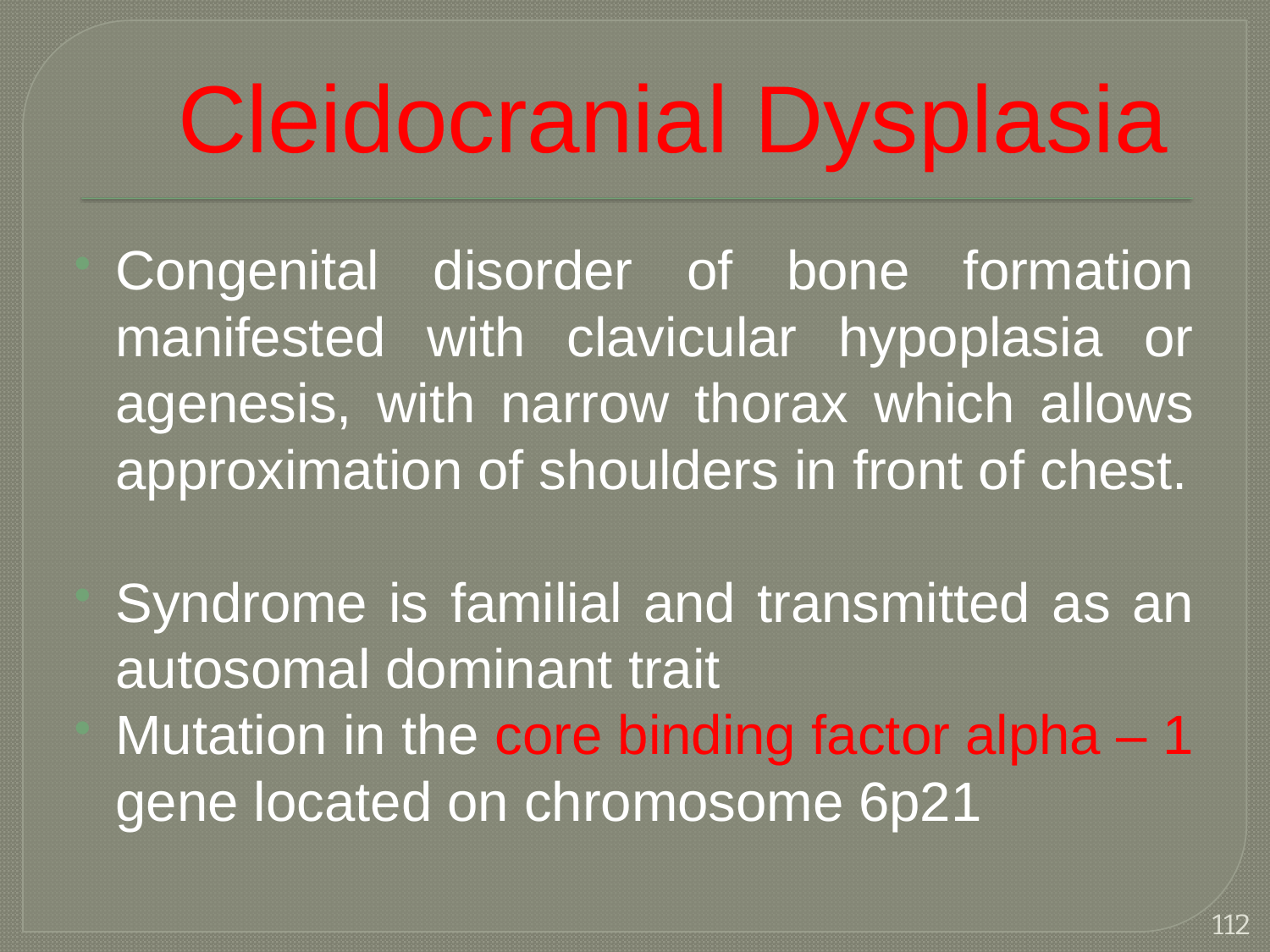

# Cleidocranial Dysplasia
Congenital disorder of bone formation manifested with clavicular hypoplasia or agenesis, with narrow thorax which allows approximation of shoulders in front of chest.

Syndrome is familial and transmitted as an autosomal dominant trait
Mutation in the core binding factor alpha – 1 gene located on chromosome 6p21

112